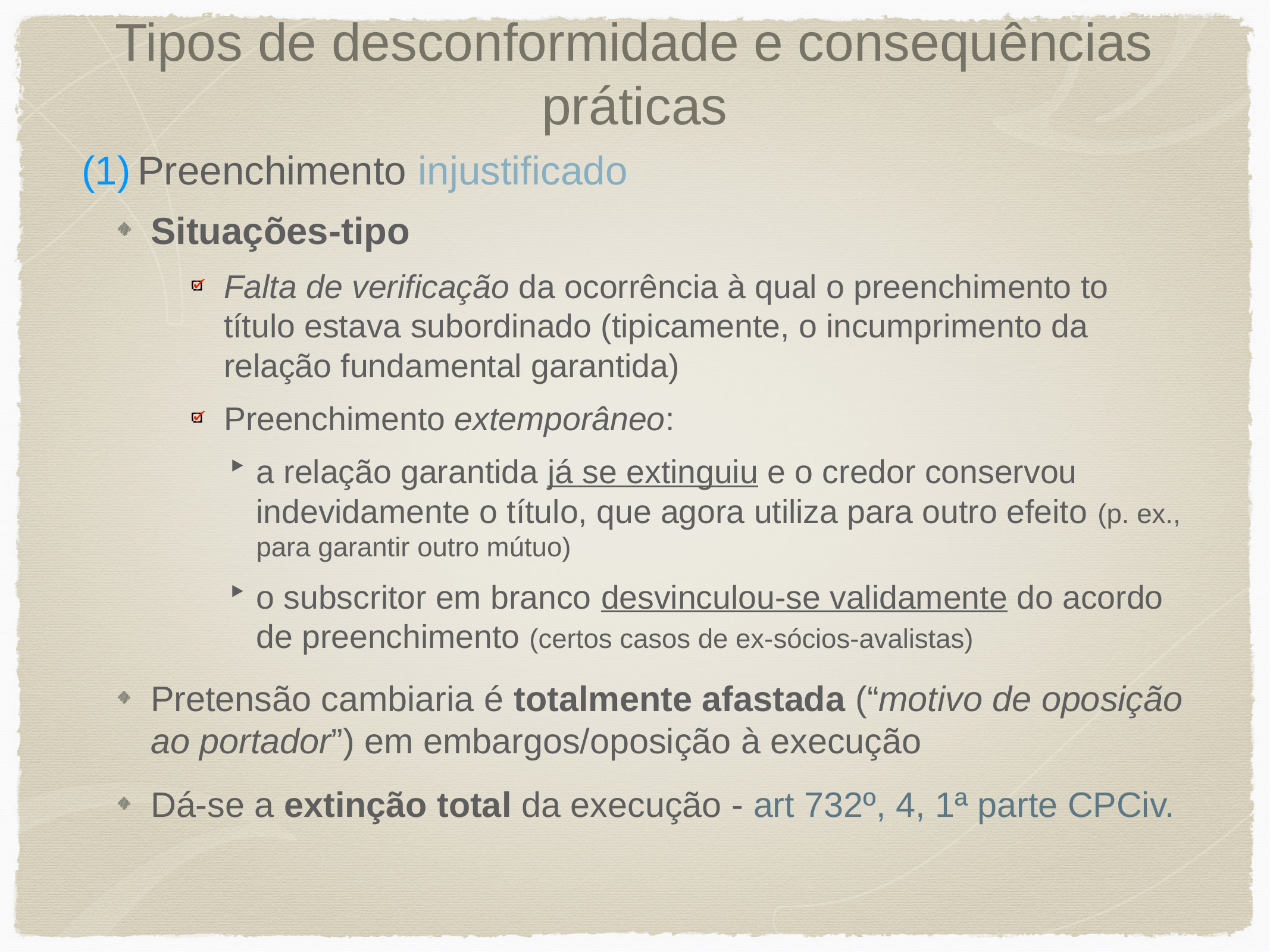

# Tipos de desconformidade e consequências práticas
Preenchimento injustificado
Situações-tipo
Falta de verificação da ocorrência à qual o preenchimento to título estava subordinado (tipicamente, o incumprimento da relação fundamental garantida)
Preenchimento extemporâneo:
a relação garantida já se extinguiu e o credor conservou indevidamente o título, que agora utiliza para outro efeito (p. ex., para garantir outro mútuo)
o subscritor em branco desvinculou-se validamente do acordo de preenchimento (certos casos de ex-sócios-avalistas)
Pretensão cambiaria é totalmente afastada (“motivo de oposição ao portador”) em embargos/oposição à execução
Dá-se a extinção total da execução - art 732º, 4, 1ª parte CPCiv.